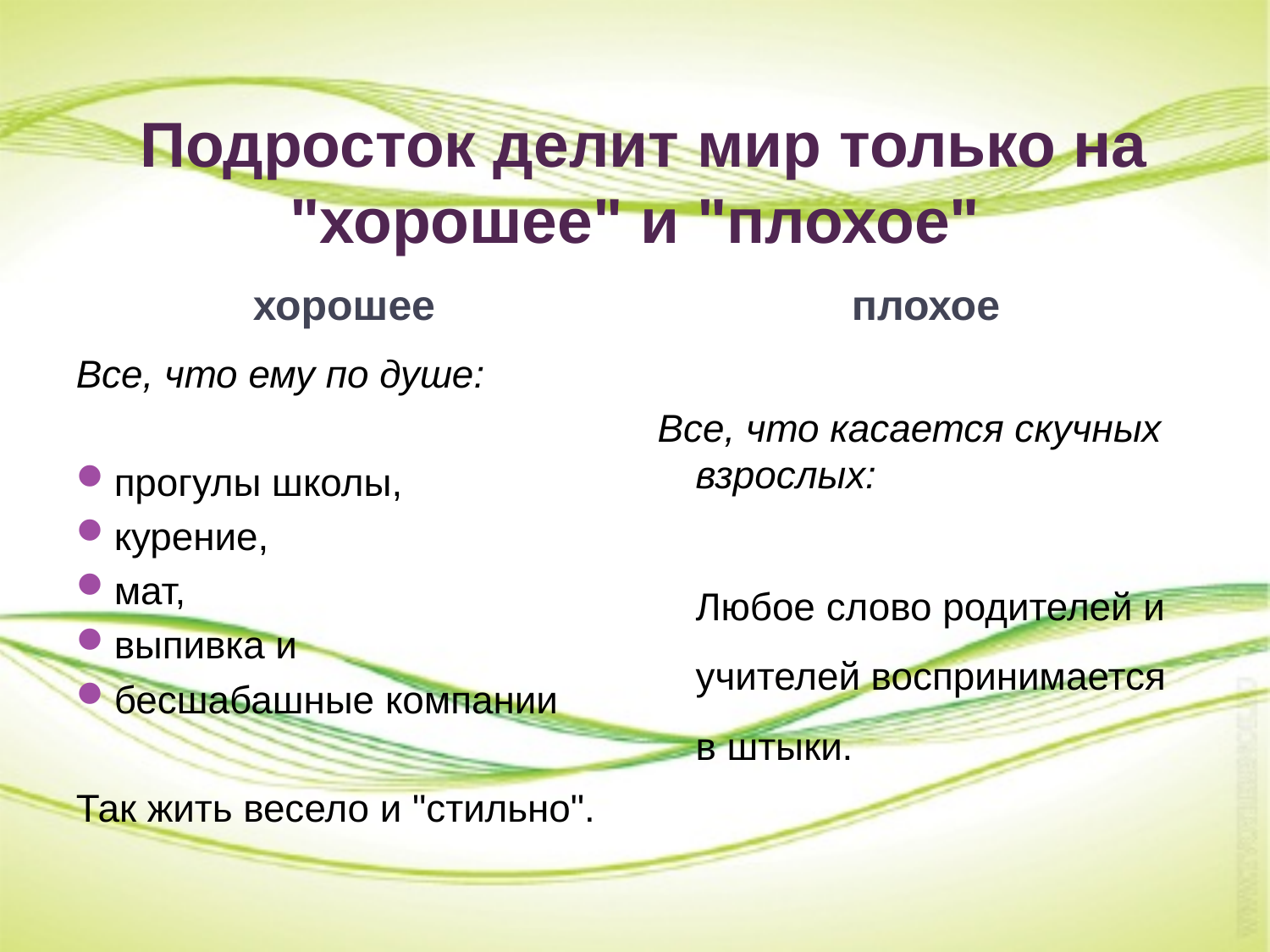

# Подросток делит мир только на "хорошее" и "плохое"
хорошее
плохое
Все, что ему по душе:

прогулы школы,
курение,
мат,
выпивка и
бесшабашные компании

Так жить весело и "стильно".

Все, что касается скучных взрослых:

	Любое слово родителей и учителей воспринимается в штыки.